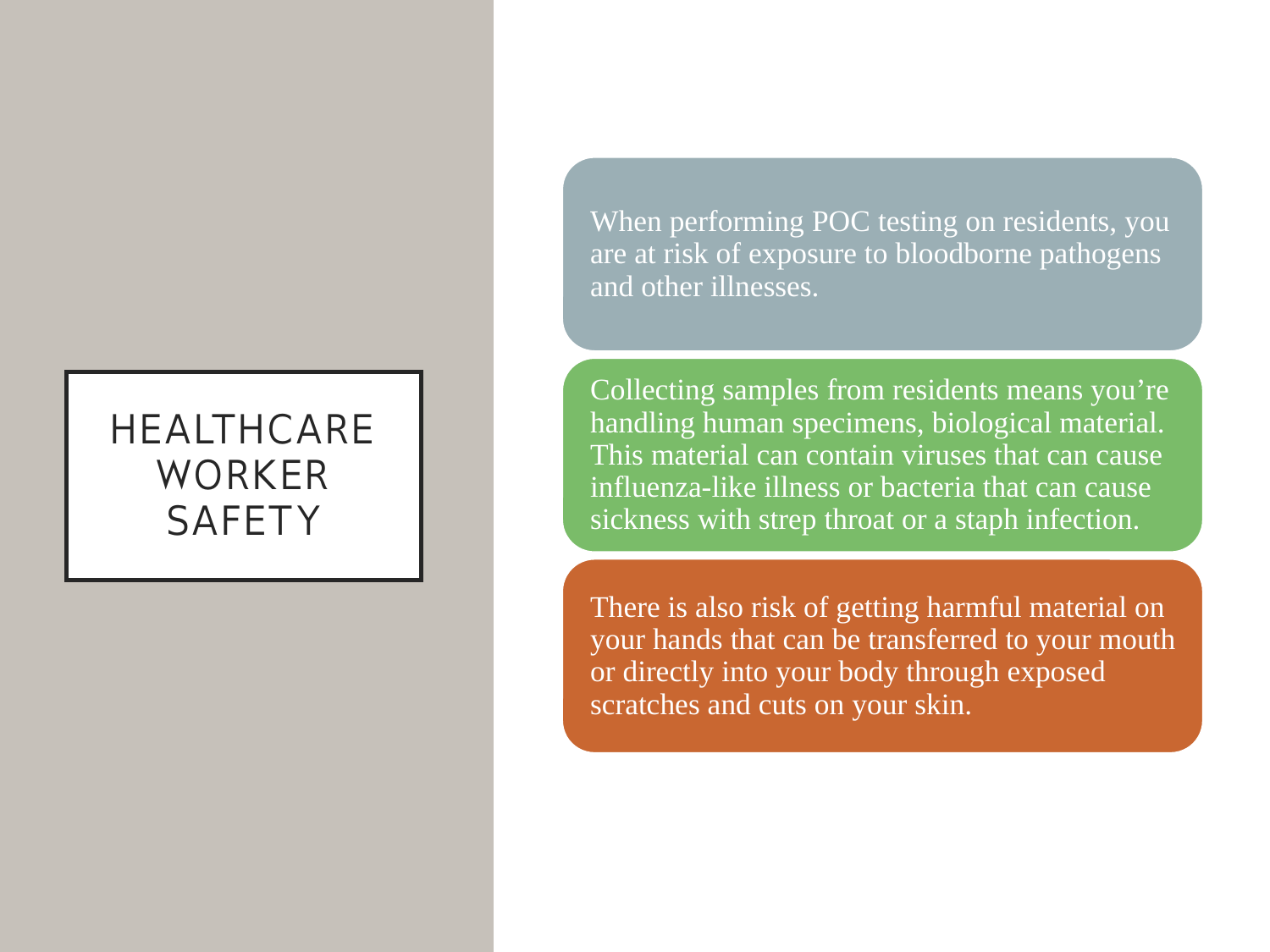

When performing POC testing on residents, you are at risk of exposure to bloodborne pathogens and other illnesses.
Collecting samples from residents means you’re handling human specimens, biological material. This material can contain viruses that can cause influenza-like illness or bacteria that can cause sickness with strep throat or a staph infection.
There is also risk of getting harmful material on your hands that can be transferred to your mouth or directly into your body through exposed scratches and cuts on your skin.
# Healthcare Worker Safety